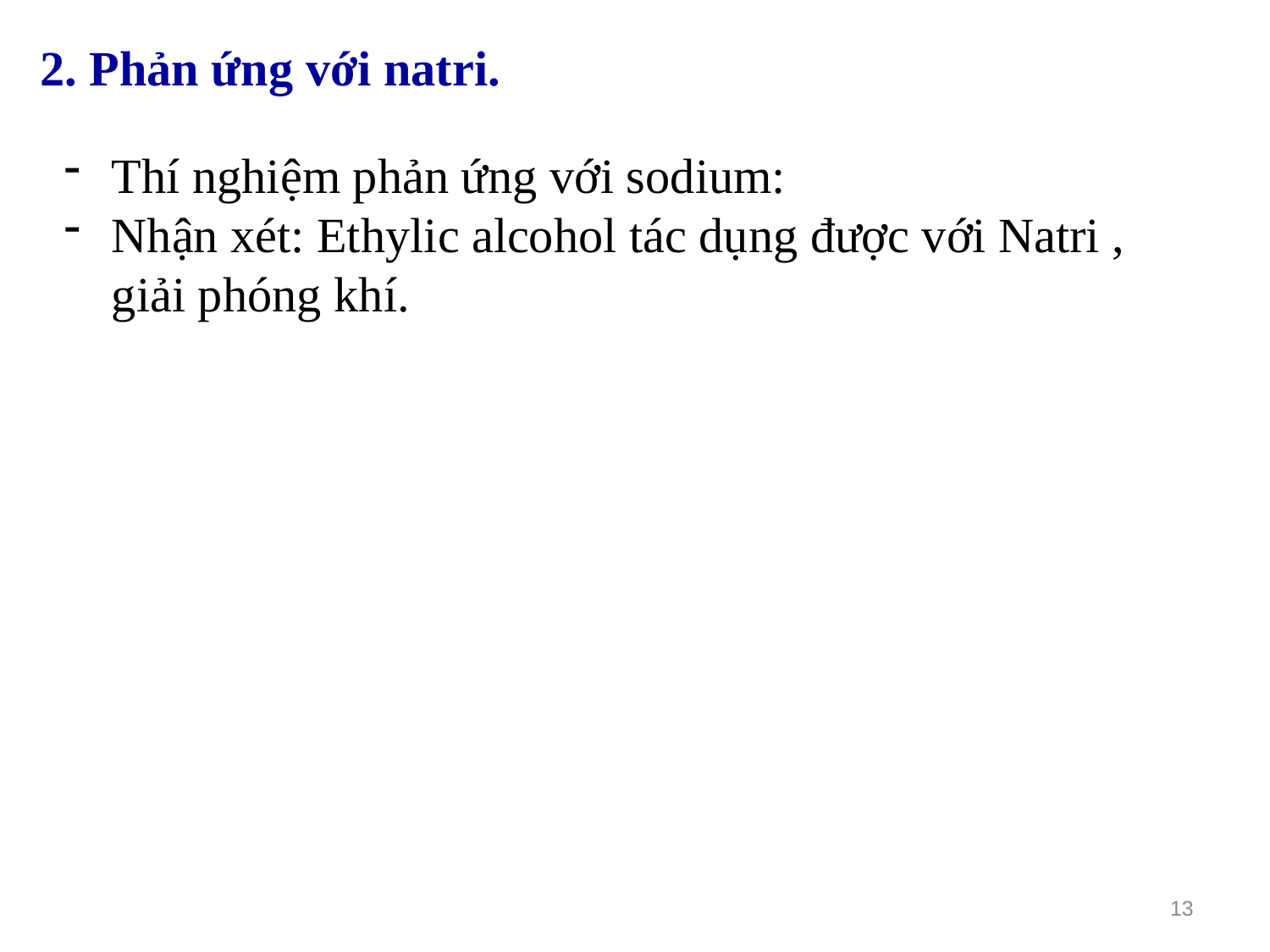

2. Phản ứng với natri.
Thí nghiệm phản ứng với sodium:
Nhận xét: Ethylic alcohol tác dụng được với Natri , giải phóng khí.

13